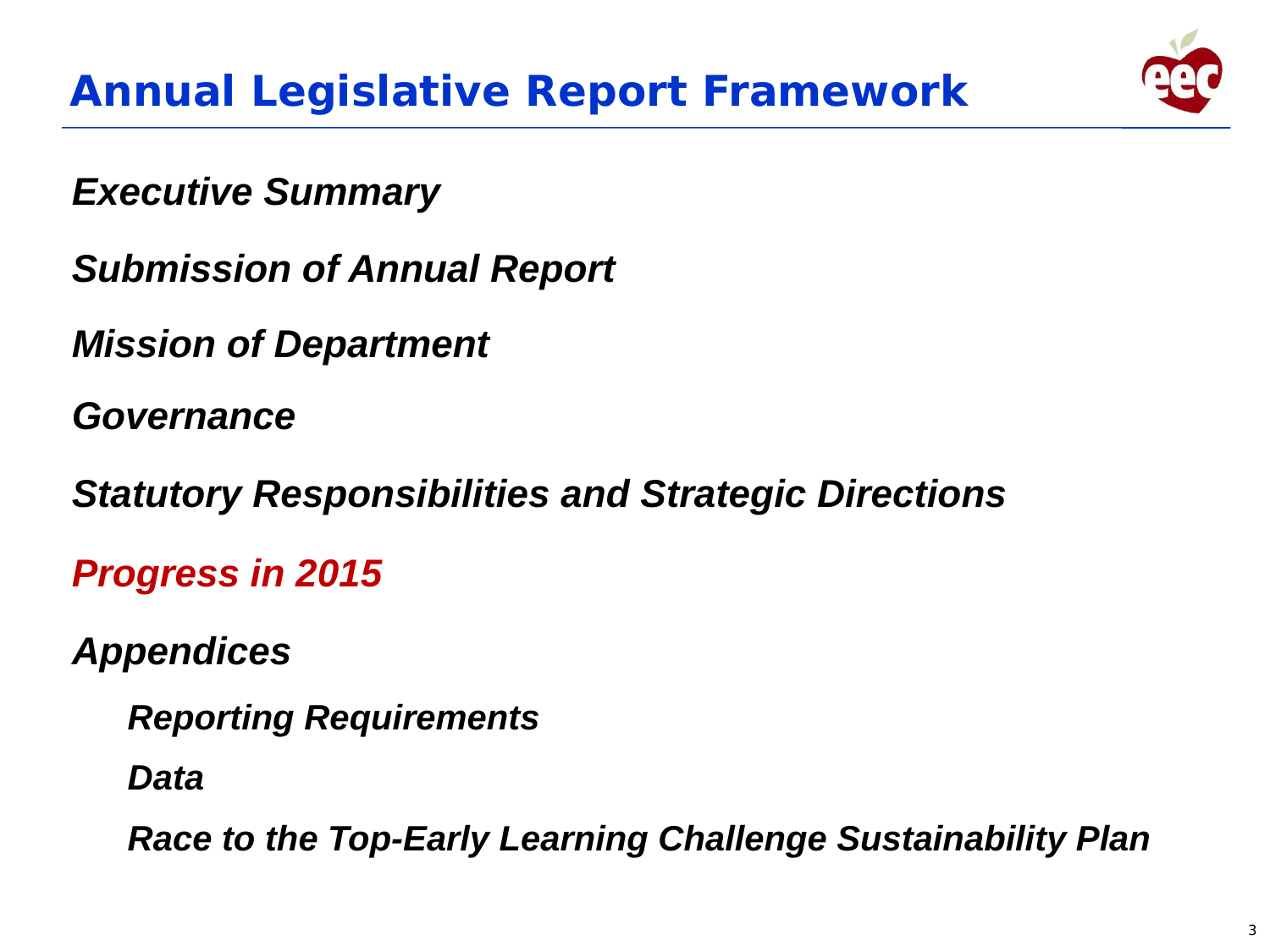

# Annual Legislative Report Framework
| Executive Summary |
| --- |
| Submission of Annual Report |
| Mission of Department |
| Governance |
| Statutory Responsibilities and Strategic Directions |
| Progress in 2015 |
| Appendices |
| Reporting Requirements Data Race to the Top-Early Learning Challenge Sustainability Plan |

3